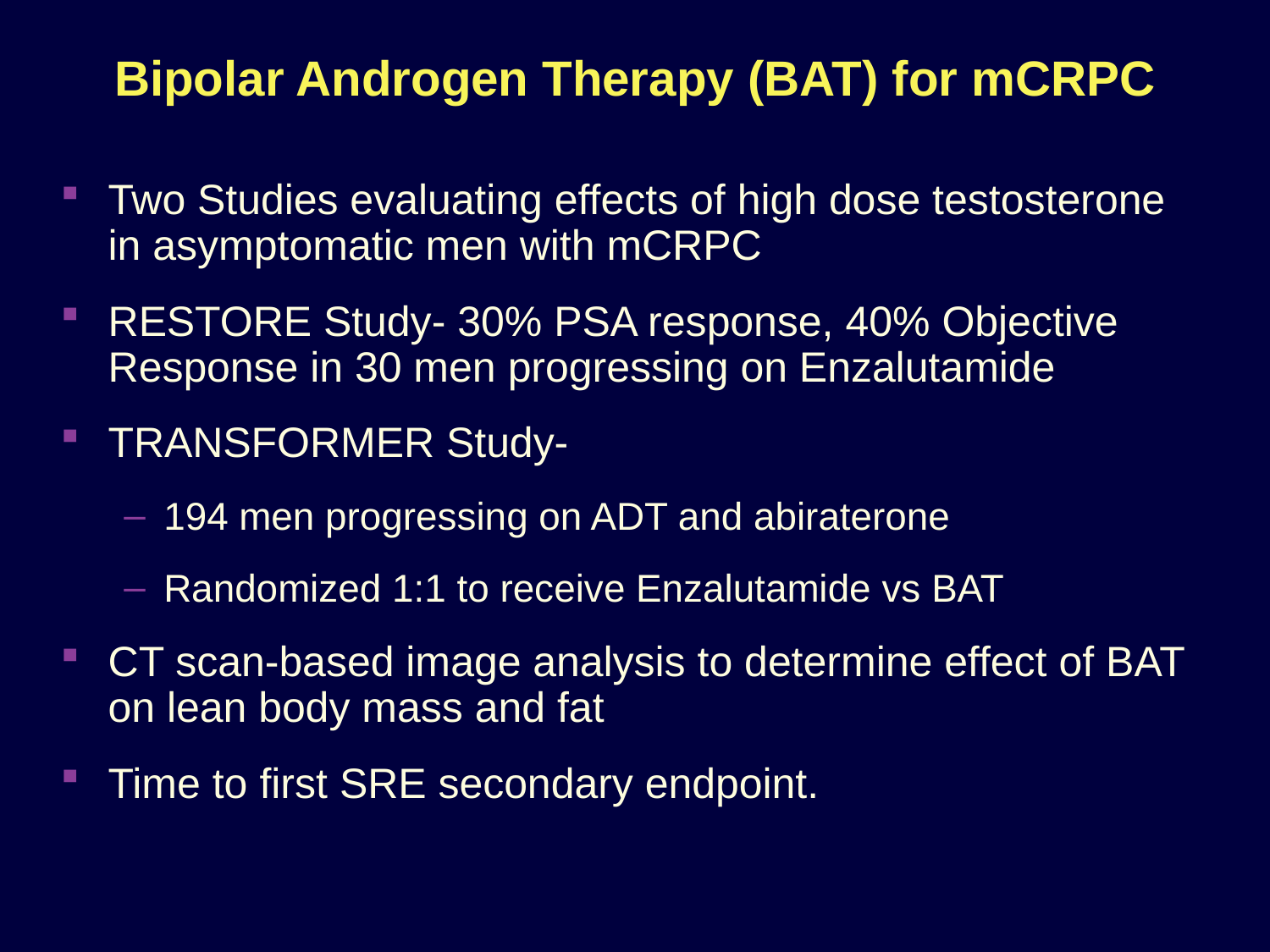

# Bipolar Androgen Therapy (BAT) for mCRPC
Two Studies evaluating effects of high dose testosterone in asymptomatic men with mCRPC
RESTORE Study- 30% PSA response, 40% Objective Response in 30 men progressing on Enzalutamide
TRANSFORMER Study-
194 men progressing on ADT and abiraterone
Randomized 1:1 to receive Enzalutamide vs BAT
CT scan-based image analysis to determine effect of BAT on lean body mass and fat
Time to first SRE secondary endpoint.